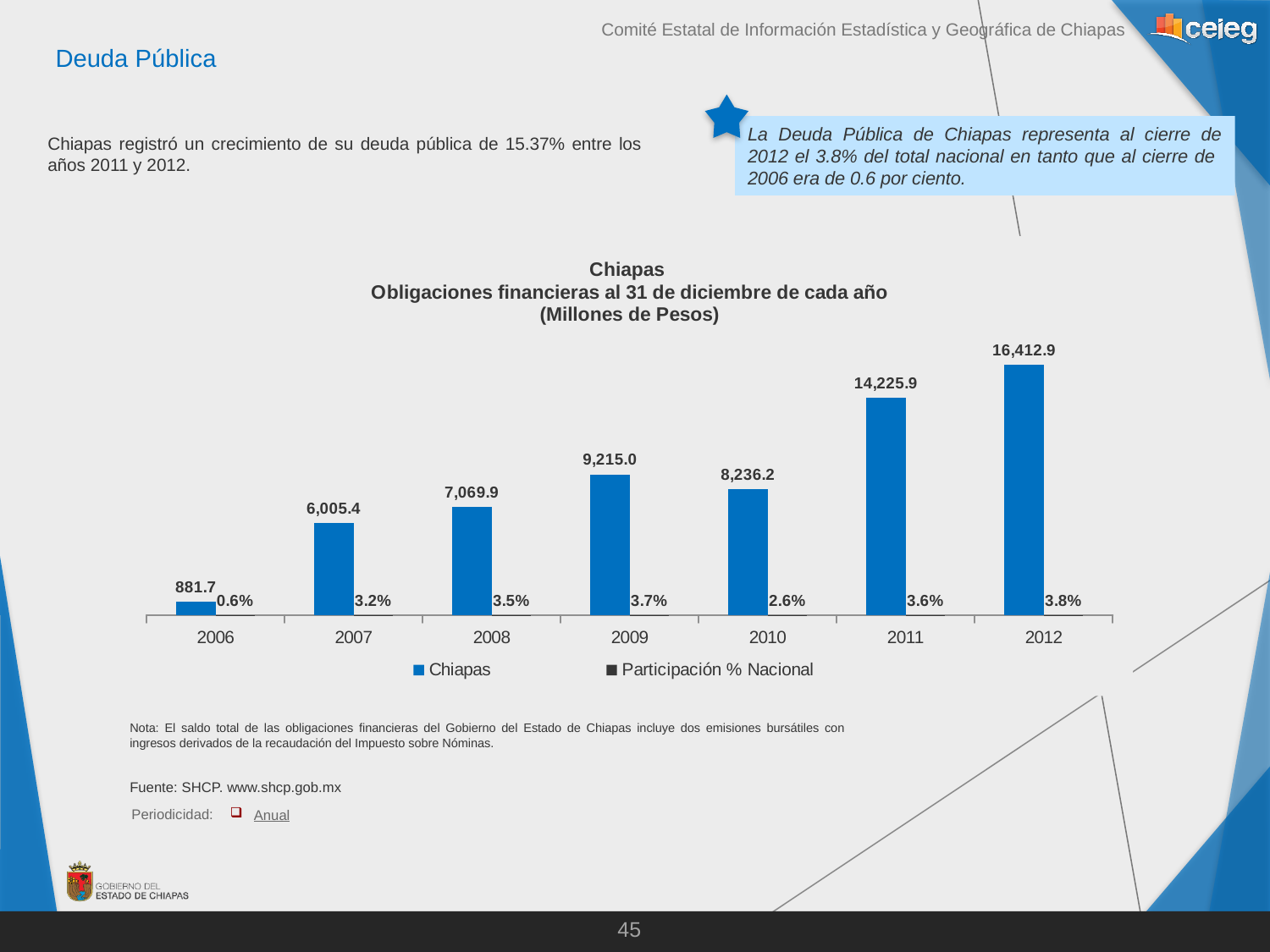

Deuda Pública

La Deuda Pública de Chiapas representa al cierre de 2012 el 3.8% del total nacional en tanto que al cierre de  2006 era de 0.6 por ciento.
Chiapas registró un crecimiento de su deuda pública de 15.37% entre los años 2011 y 2012.

### Chart: Chiapas
Obligaciones financieras al 31 de diciembre de cada año
(Millones de Pesos)

| Category | Chiapas | Participación % Nacional |
|---|---|---|
| 2006 | 881.7 | 0.0055074066092627135 |
| 2007 | 6005.4 | 0.03220571673727677 |
| 2008 | 7069.9 | 0.034815054104442696 |
| 2009 | 9215.0 | 0.03654519965021306 |
| 2010 | 8236.2 | 0.026174561270534982 |
| 2011 | 14225.862992130002 | 0.03640399813147637 |
| 2012 | 16412.929915198998 | 0.03775159860603948 |
Nota: El saldo total de las obligaciones financieras del Gobierno del Estado de Chiapas incluye dos emisiones bursátiles con ingresos derivados de la recaudación del Impuesto sobre Nóminas.
Fuente: SHCP. www.shcp.gob.mx
Periodicidad:
Anual
45